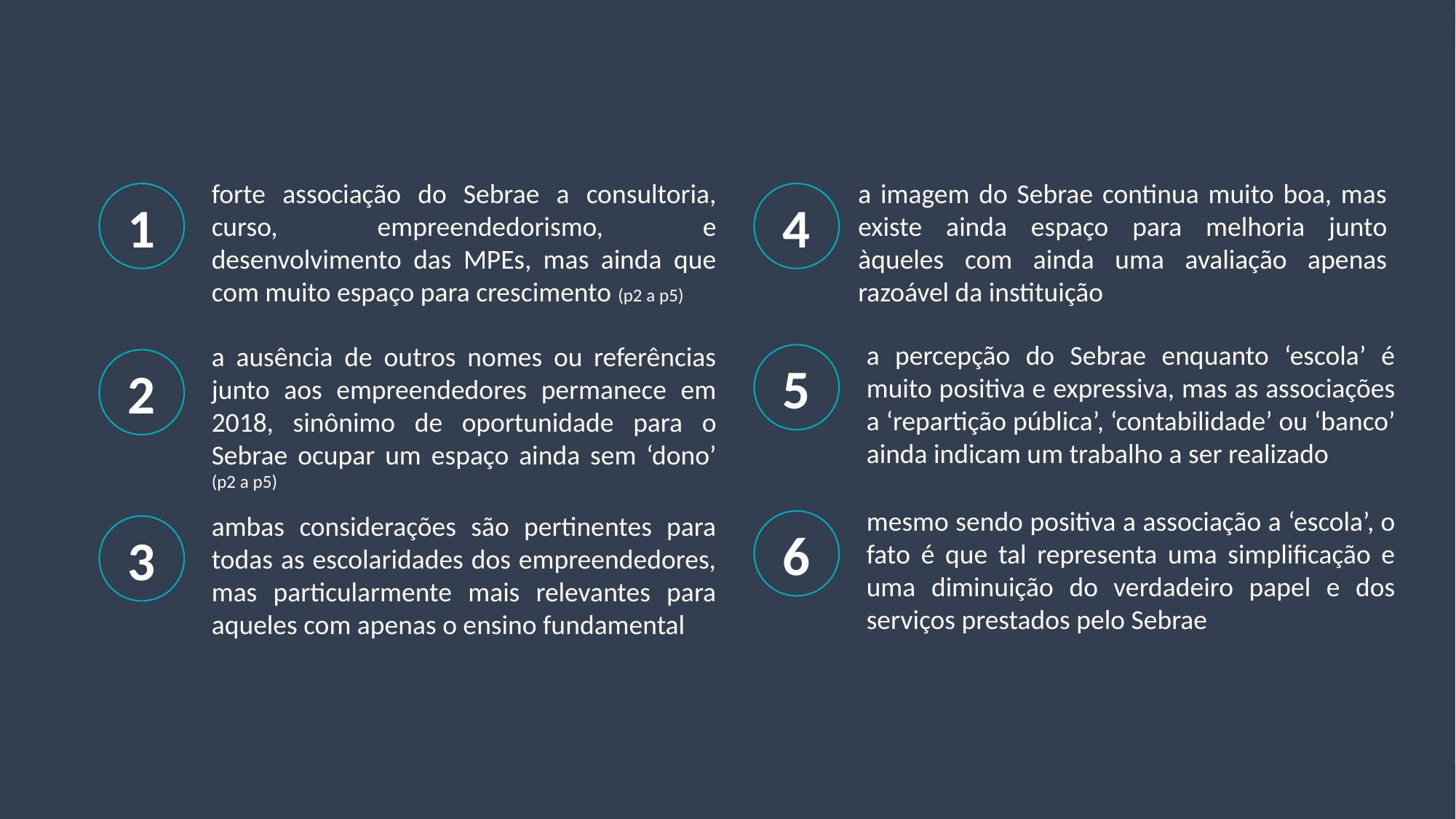

forte associação do Sebrae a consultoria, curso, empreendedorismo, e desenvolvimento das MPEs, mas ainda que com muito espaço para crescimento (p2 a p5)
a imagem do Sebrae continua muito boa, mas existe ainda espaço para melhoria junto àqueles com ainda uma avaliação apenas razoável da instituição
1
4
a percepção do Sebrae enquanto ‘escola’ é muito positiva e expressiva, mas as associações a ‘repartição pública’, ‘contabilidade’ ou ‘banco’ ainda indicam um trabalho a ser realizado
a ausência de outros nomes ou referências junto aos empreendedores permanece em 2018, sinônimo de oportunidade para o Sebrae ocupar um espaço ainda sem ‘dono’ (p2 a p5)
5
2
mesmo sendo positiva a associação a ‘escola’, o fato é que tal representa uma simplificação e uma diminuição do verdadeiro papel e dos serviços prestados pelo Sebrae
ambas considerações são pertinentes para todas as escolaridades dos empreendedores, mas particularmente mais relevantes para aqueles com apenas o ensino fundamental
6
3